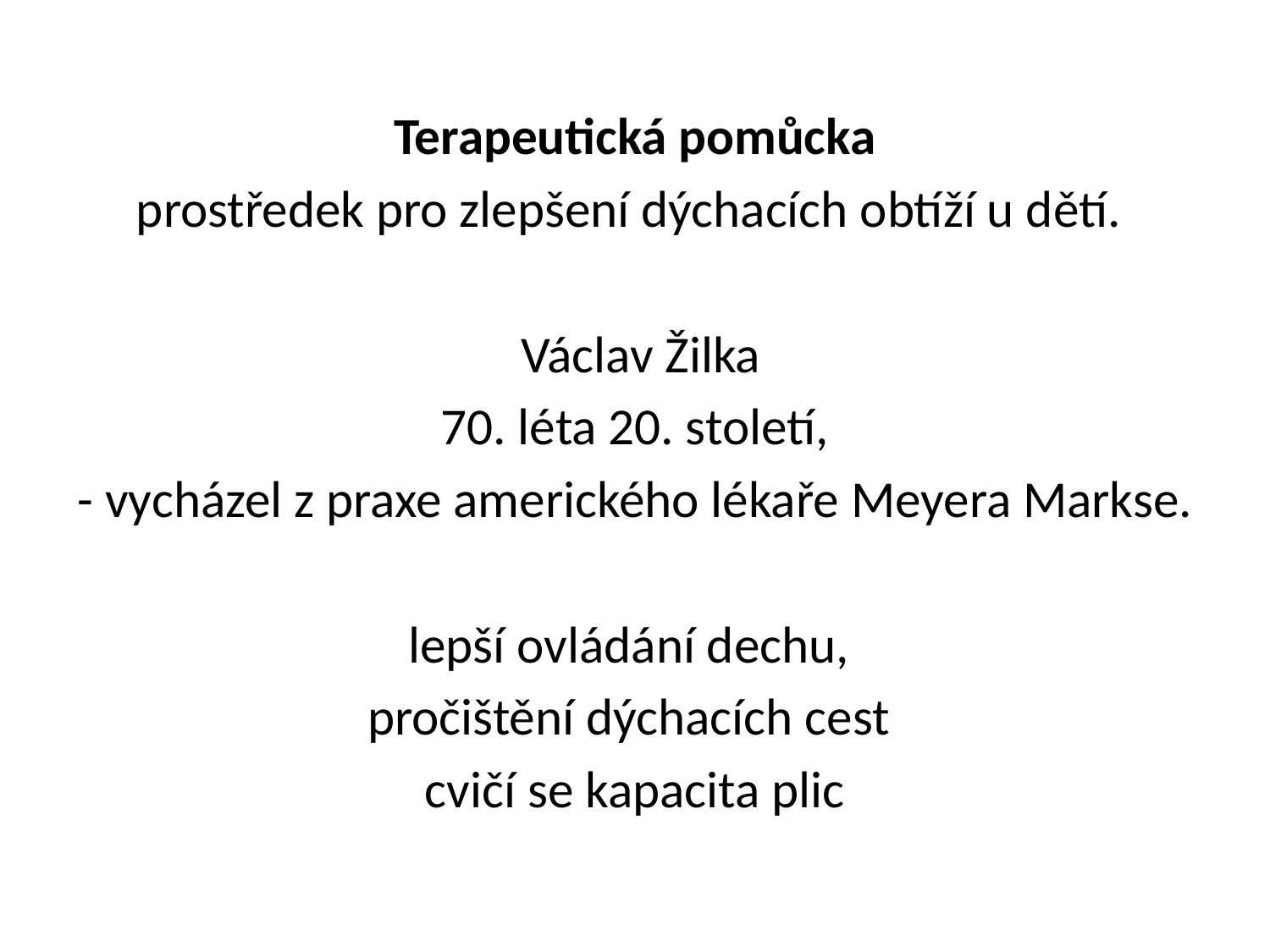

Terapeutická pomůcka
prostředek pro zlepšení dýchacích obtíží u dětí.

 Václav Žilka
70. léta 20. století,
- vycházel z praxe amerického lékaře Meyera Markse.

lepší ovládání dechu,
pročištění dýchacích cest
cvičí se kapacita plic